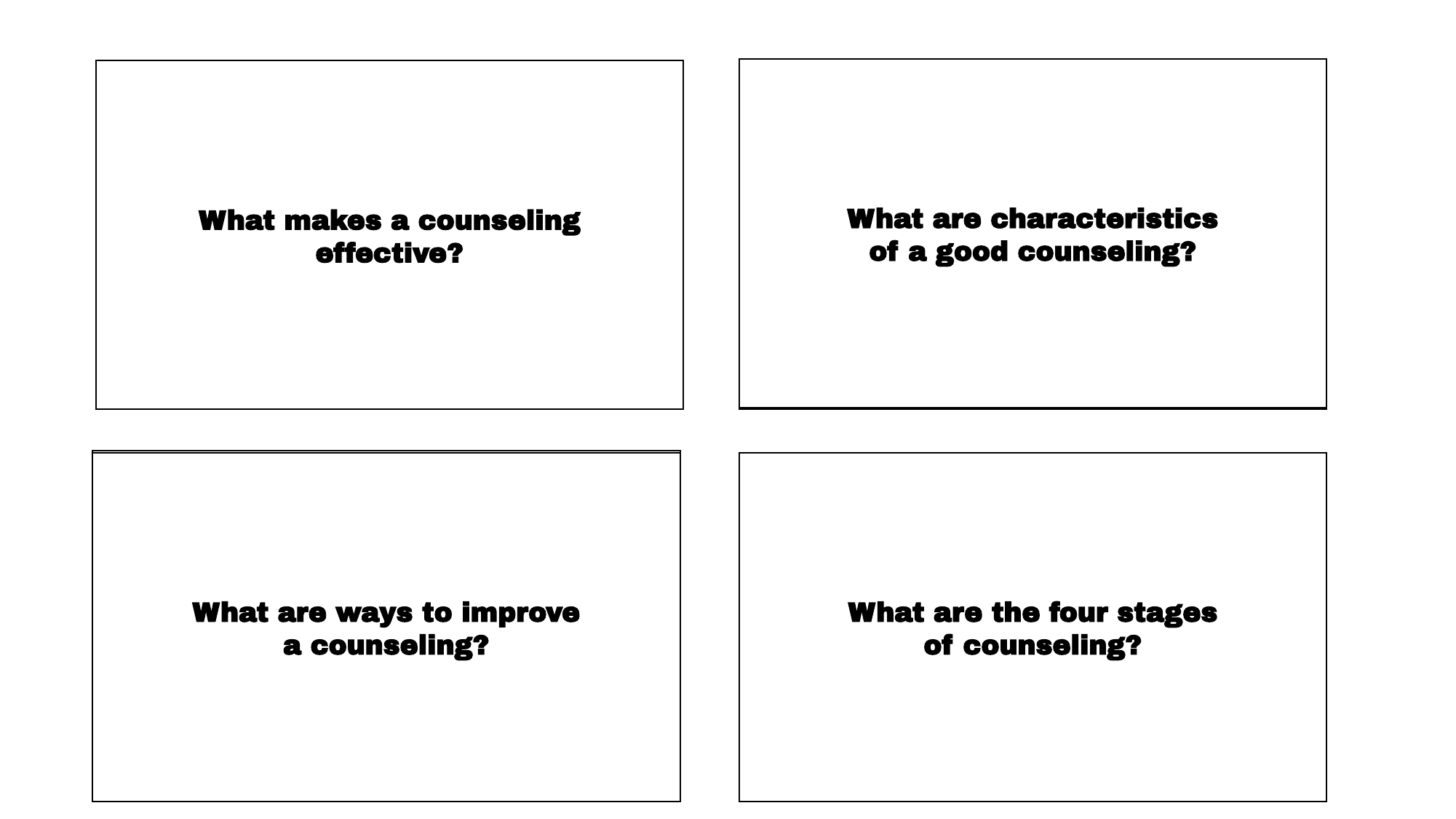

What are characteristics
of a good counseling?
What makes a counseling
effective?
The counseling has to be straightforward and
honest. Furthermore, it has to be organized and
specific to one soldier. Not a "cookie-cutter" counseling.
Having purpose, identifying short-comings and
strengths, a realistic plan of action, and follow-up
to assess the POA.
Ensuring that counseling programs consists of 4
parts: Educational and training (NCODP), experience,
sustained support from leaders (conducting
spot checks on counseling sessions), lastly, accountability
(ensuring that NCO's are conducting
counselings to the standards)
Identify the need, prepare, conduct, and follow-up.
What are ways to improve
a counseling?
What are the four stages
of counseling?